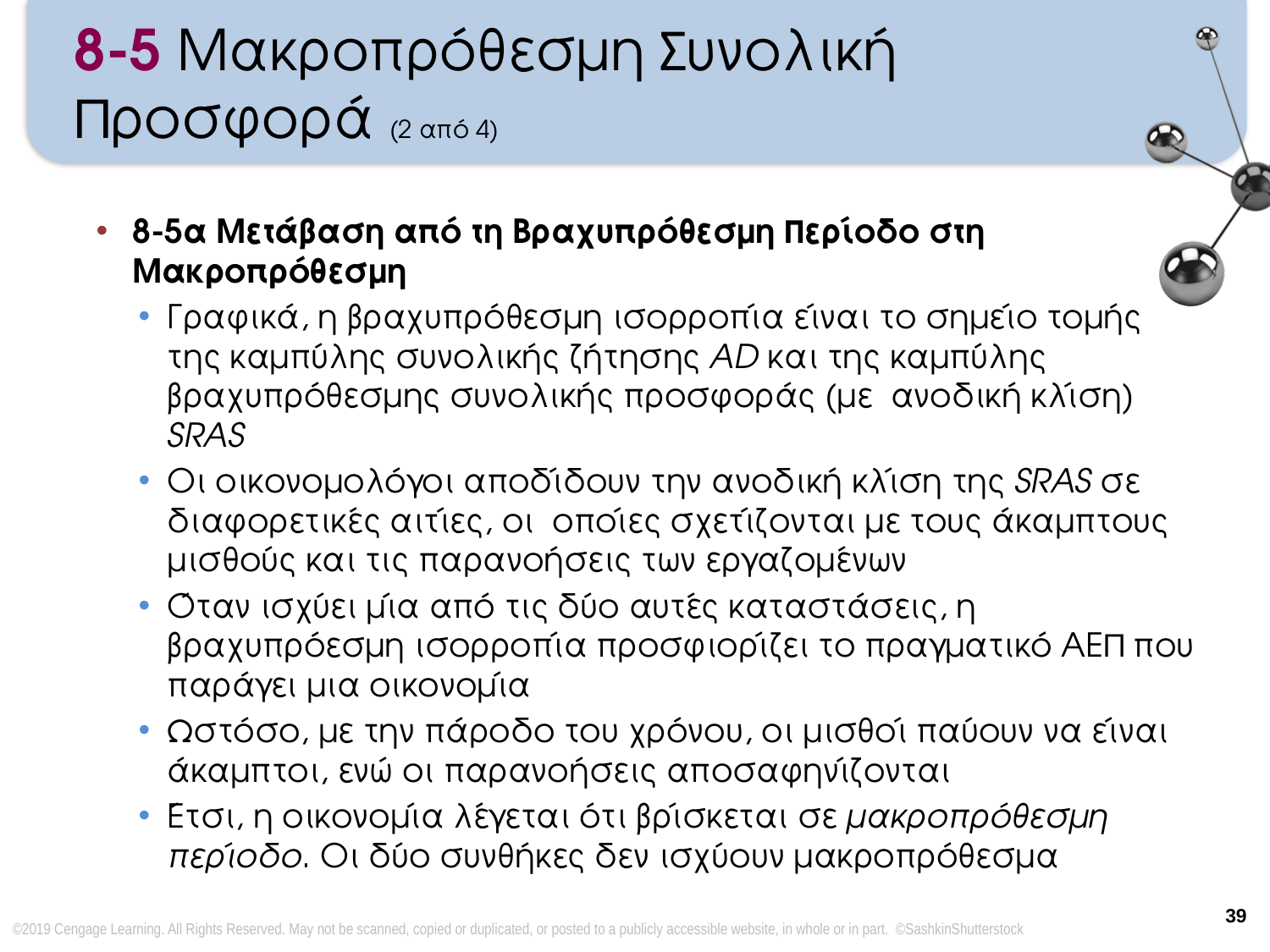

# 8-5 Μακροπρόθεσμη Συνολική Προσφορά (2 από 4)
8-5α Μετάβαση από τη Βραχυπρόθεσμη Περίοδο στη Μακροπρόθεσμη
Γραφικά, η βραχυπρόθεσμη ισορροπία είναι το σημείο τομής της καμπύλης συνολικής ζήτησης AD και της καμπύλης βραχυπρόθεσμης συνολικής προσφοράς (με  ανοδική κλίση) SRAS
Οι οικονομολόγοι αποδίδουν την ανοδική κλίση της SRAS σε διαφορετικές αιτίες, οι  οποίες σχετίζονται με τους άκαμπτους μισθούς και τις παρανοήσεις των εργαζομένων
Όταν ισχύει μία από τις δύο αυτές καταστάσεις, η βραχυπρόεσμη ισορροπία προσφιορίζει το πραγματικό ΑΕΠ που παράγει μια οικονομία
Ωστόσο, με την πάροδο του χρόνου, οι μισθοί παύουν να είναι άκαμπτοι, ενώ οι παρανοήσεις αποσαφηνίζονται
Έτσι, η οικονομία λέγεται ότι βρίσκεται σε μακροπρόθεσμη περίοδο. Οι δύο συνθήκες δεν ισχύουν μακροπρόθεσμα
39